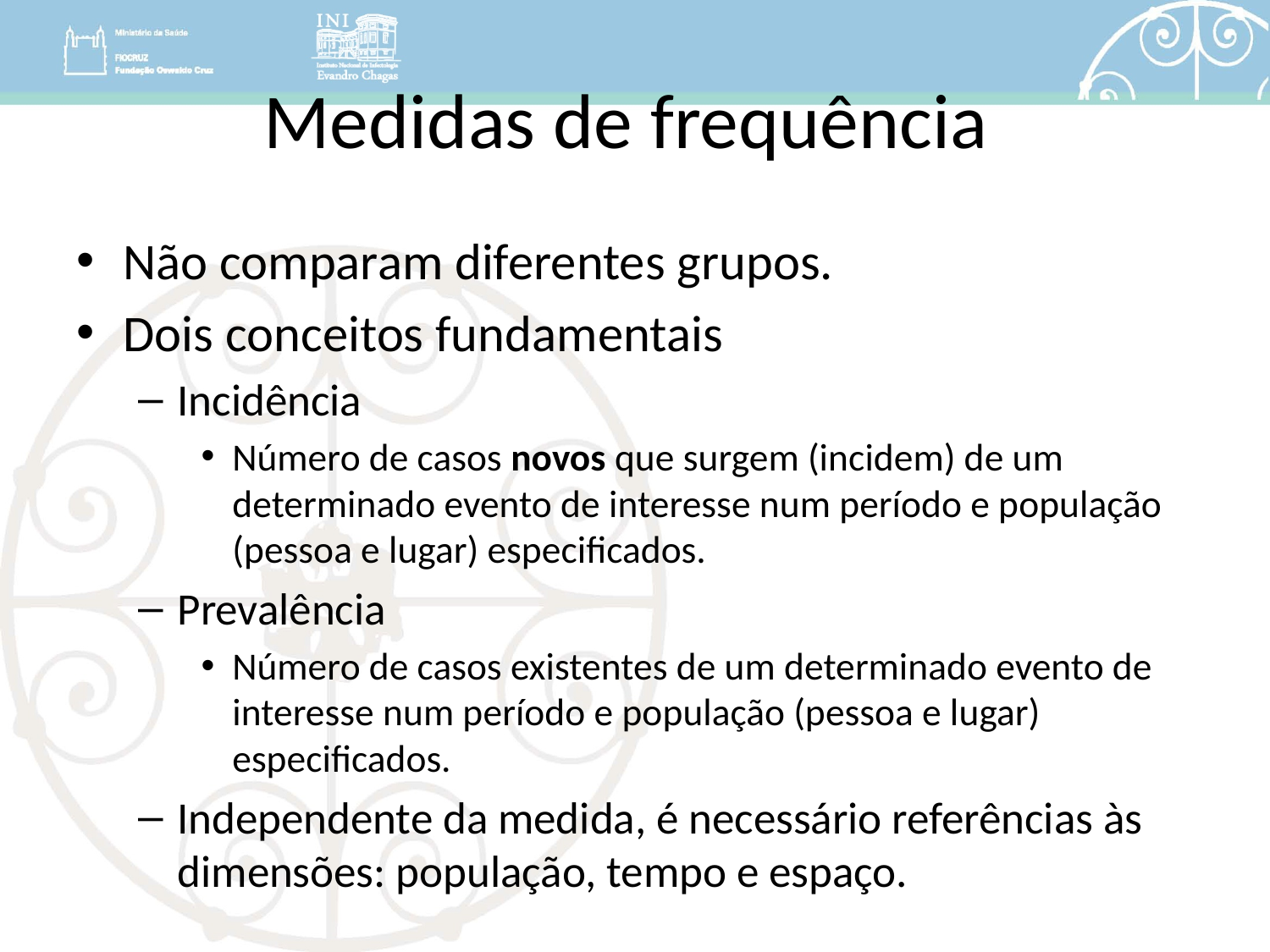

# Medidas de frequência
Não comparam diferentes grupos.
Dois conceitos fundamentais
Incidência
Número de casos novos que surgem (incidem) de um determinado evento de interesse num período e população (pessoa e lugar) especificados.
Prevalência
Número de casos existentes de um determinado evento de interesse num período e população (pessoa e lugar) especificados.
Independente da medida, é necessário referências às dimensões: população, tempo e espaço.